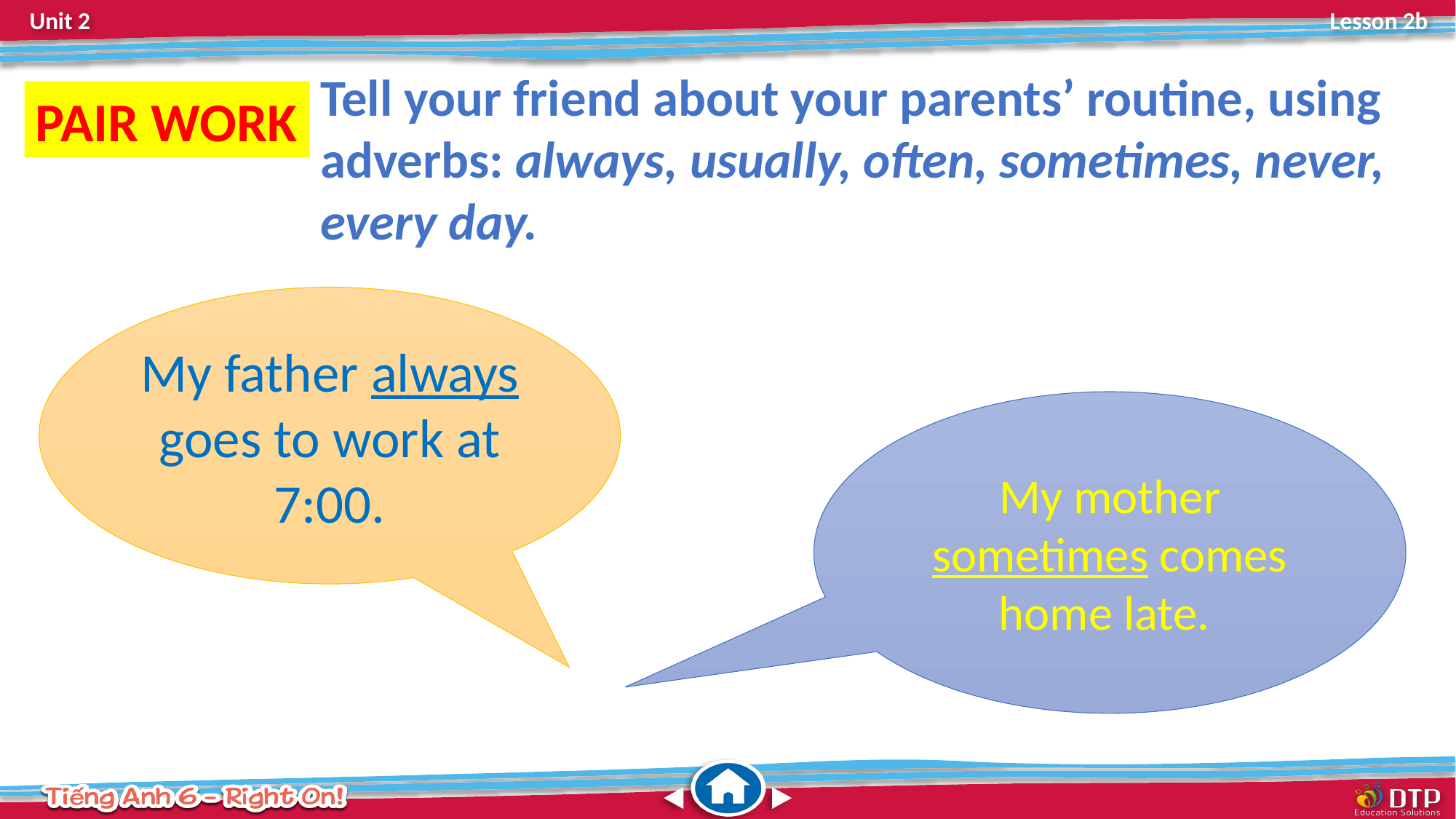

Tell your friend about your parents’ routine, using adverbs: always, usually, often, sometimes, never, every day.
PAIR WORK
My father always goes to work at 7:00.
My mother sometimes comes home late.